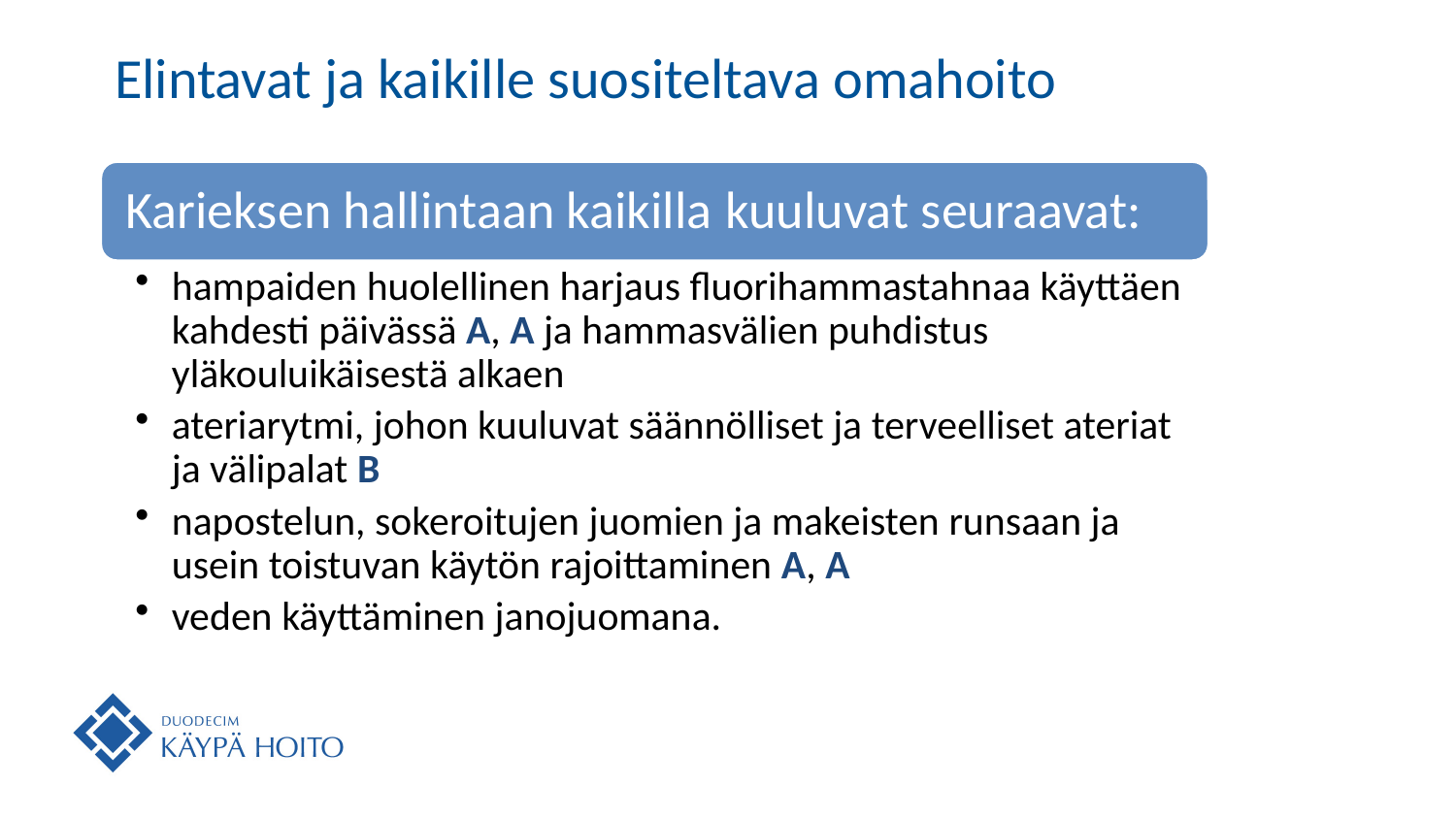

# Elintavat ja kaikille suositeltava omahoito
Karieksen hallintaan kaikilla kuuluvat seuraavat:
hampaiden huolellinen harjaus fluorihammastahnaa käyttäen kahdesti päivässä A, A ja hammasvälien puhdistus yläkouluikäisestä alkaen
ateriarytmi, johon kuuluvat säännölliset ja terveelliset ateriat ja välipalat B
napostelun, sokeroitujen juomien ja makeisten runsaan ja usein toistuvan käytön rajoittaminen A, A
veden käyttäminen janojuomana.